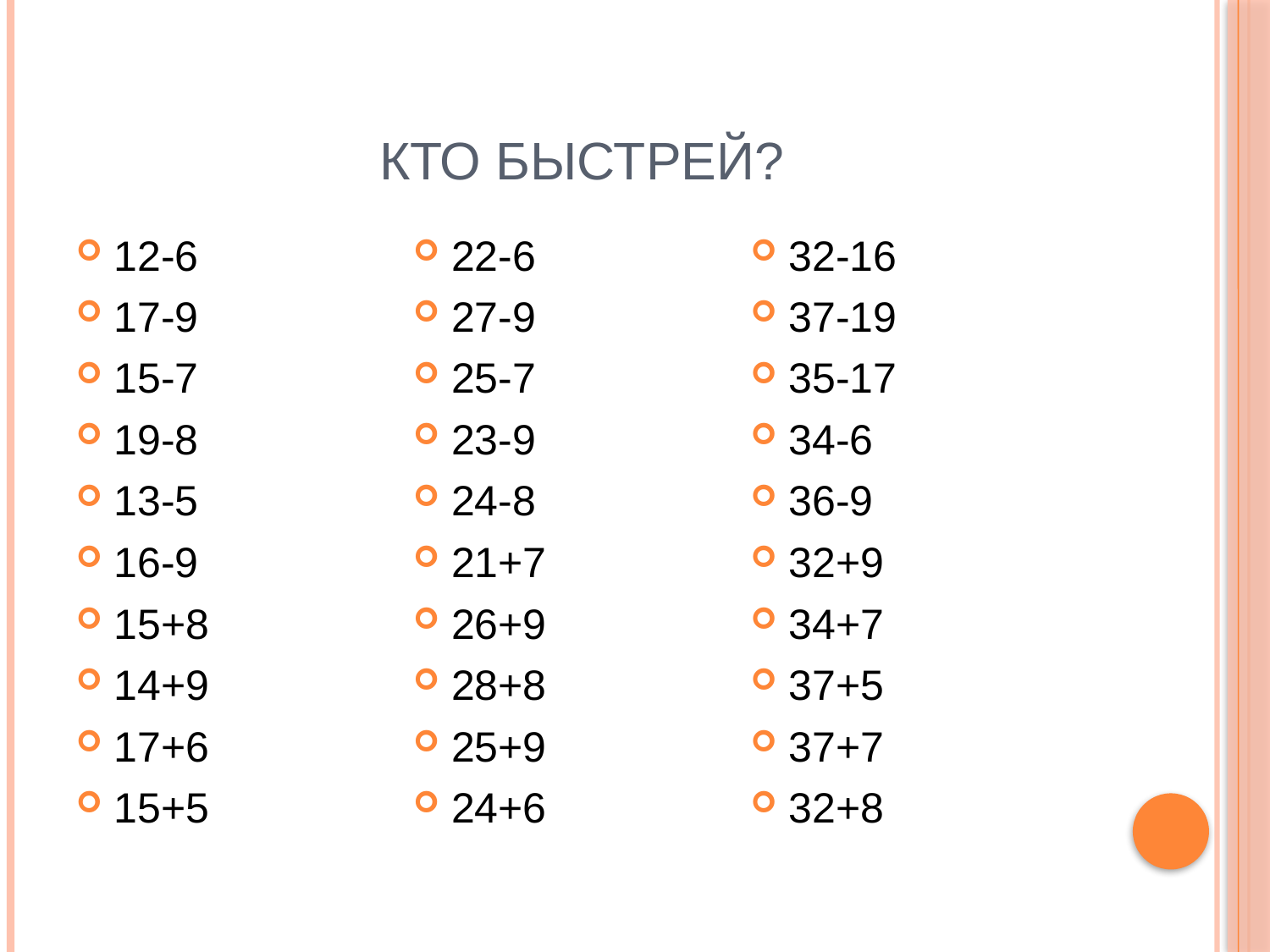

# Кто быстрей?
12-6
17-9
15-7
19-8
13-5
16-9
15+8
14+9
17+6
15+5
22-6
27-9
25-7
23-9
24-8
21+7
26+9
28+8
25+9
24+6
32-16
37-19
35-17
34-6
36-9
32+9
34+7
37+5
37+7
32+8